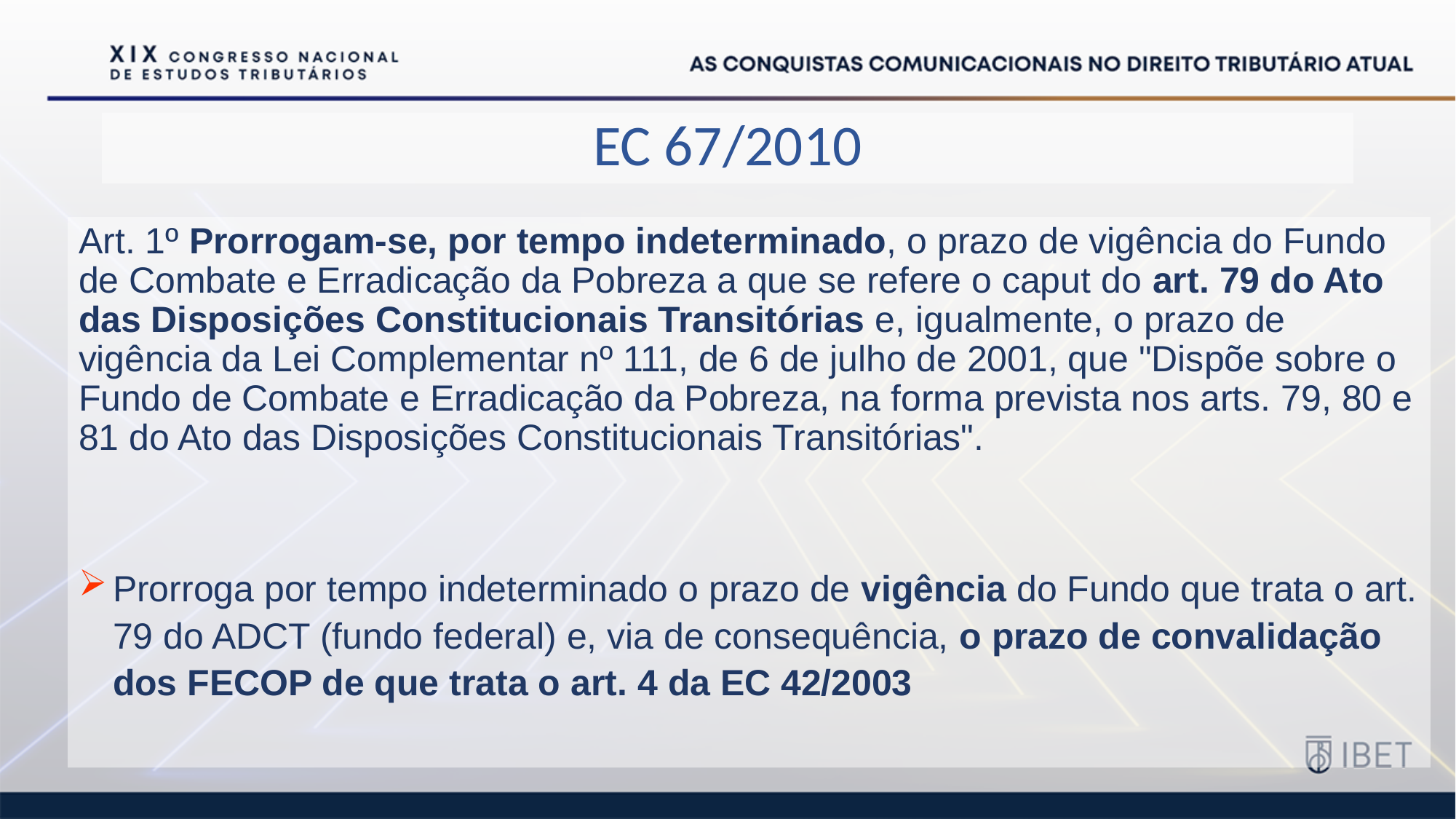

# EC 67/2010
Art. 1º Prorrogam-se, por tempo indeterminado, o prazo de vigência do Fundo de Combate e Erradicação da Pobreza a que se refere o caput do art. 79 do Ato das Disposições Constitucionais Transitórias e, igualmente, o prazo de vigência da Lei Complementar nº 111, de 6 de julho de 2001, que "Dispõe sobre o Fundo de Combate e Erradicação da Pobreza, na forma prevista nos arts. 79, 80 e 81 do Ato das Disposições Constitucionais Transitórias".

Prorroga por tempo indeterminado o prazo de vigência do Fundo que trata o art. 79 do ADCT (fundo federal) e, via de consequência, o prazo de convalidação dos FECOP de que trata o art. 4 da EC 42/2003